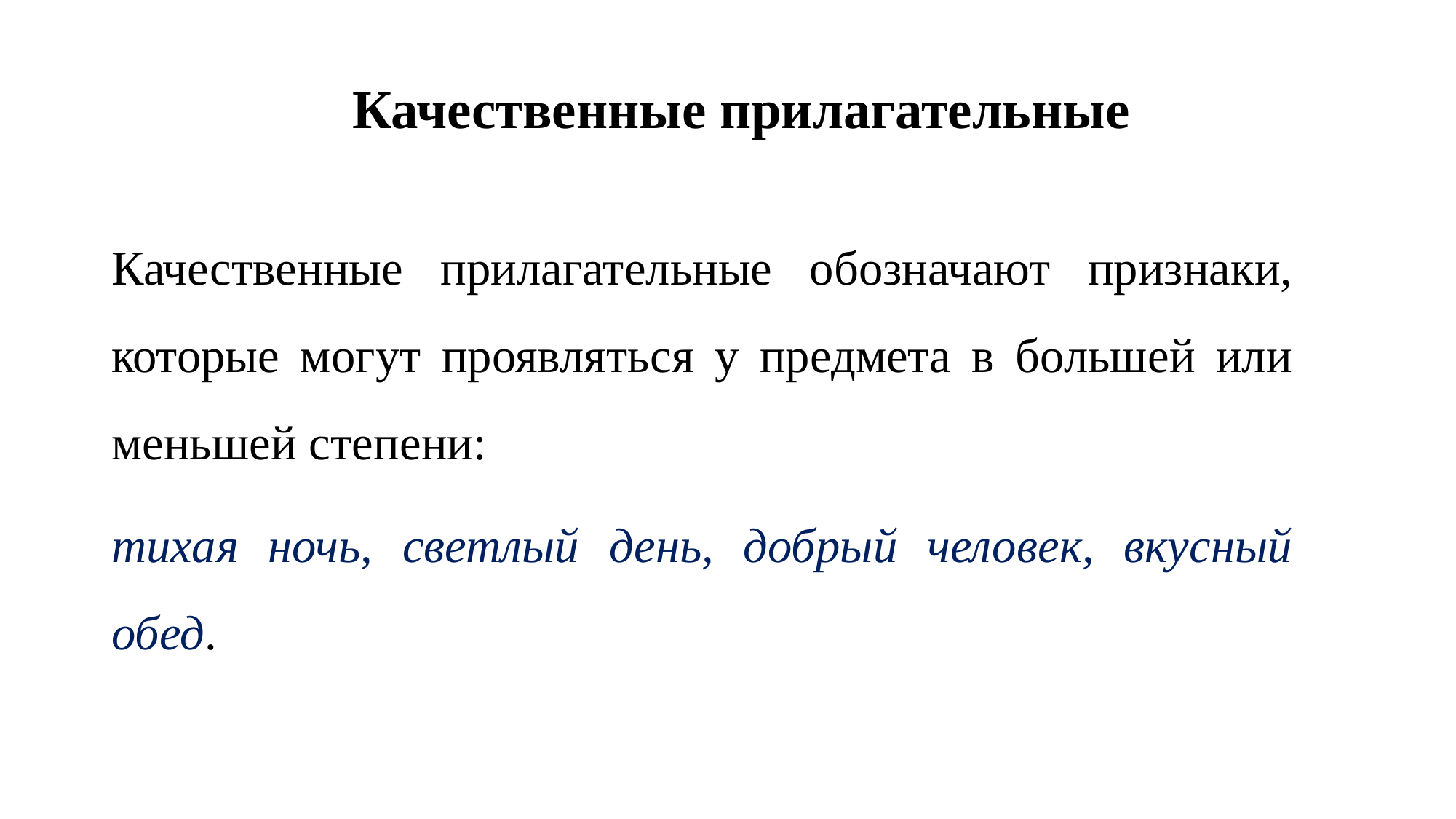

# Качественные прилагательные
Качественные прилагательные обозначают признаки, которые могут проявляться у предмета в большей или меньшей степени:
тихая ночь, светлый день, добрый человек, вкусный обед.